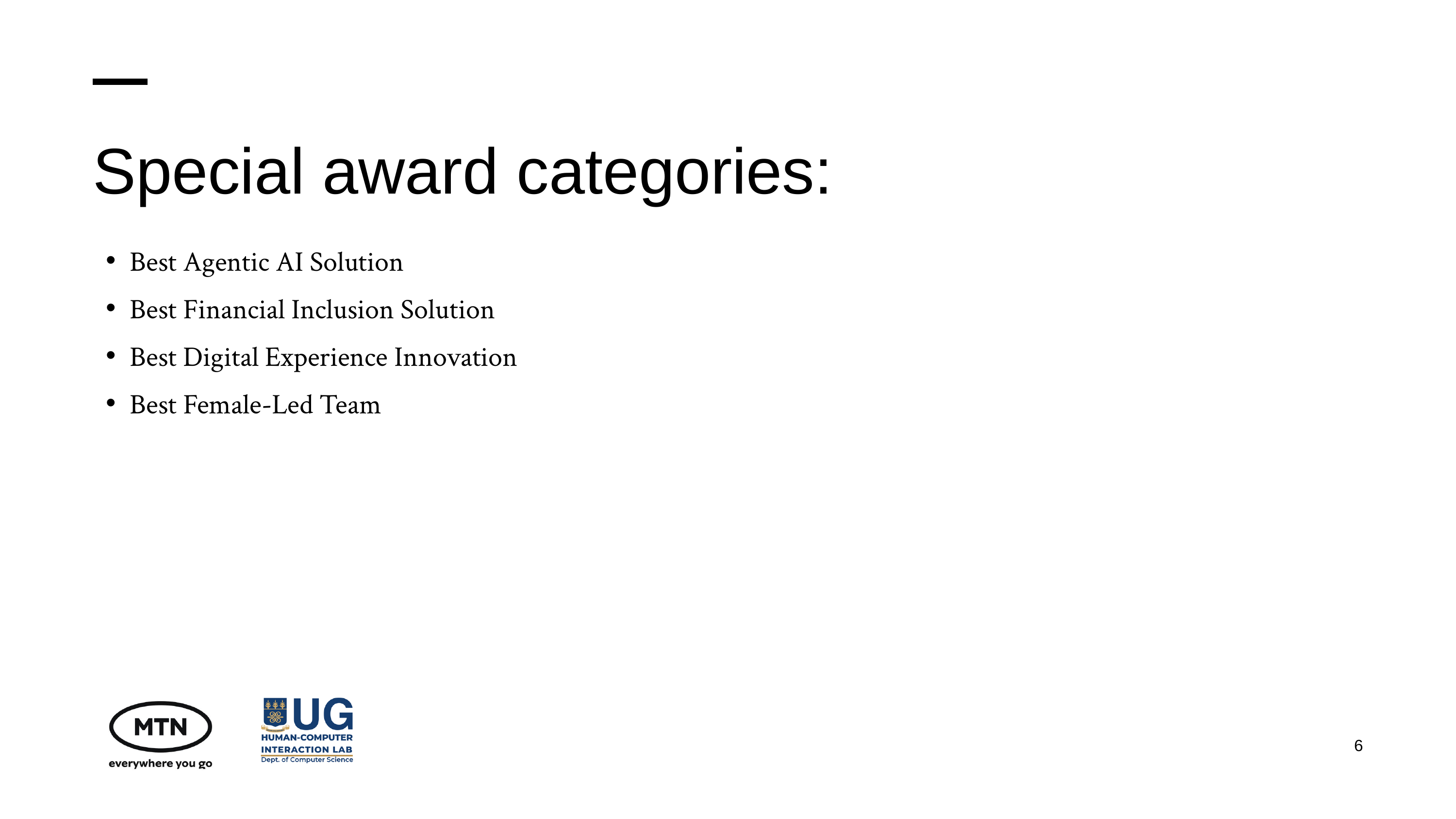

Special award categories:
Best Agentic AI Solution
Best Financial Inclusion Solution
Best Digital Experience Innovation
Best Female-Led Team

6